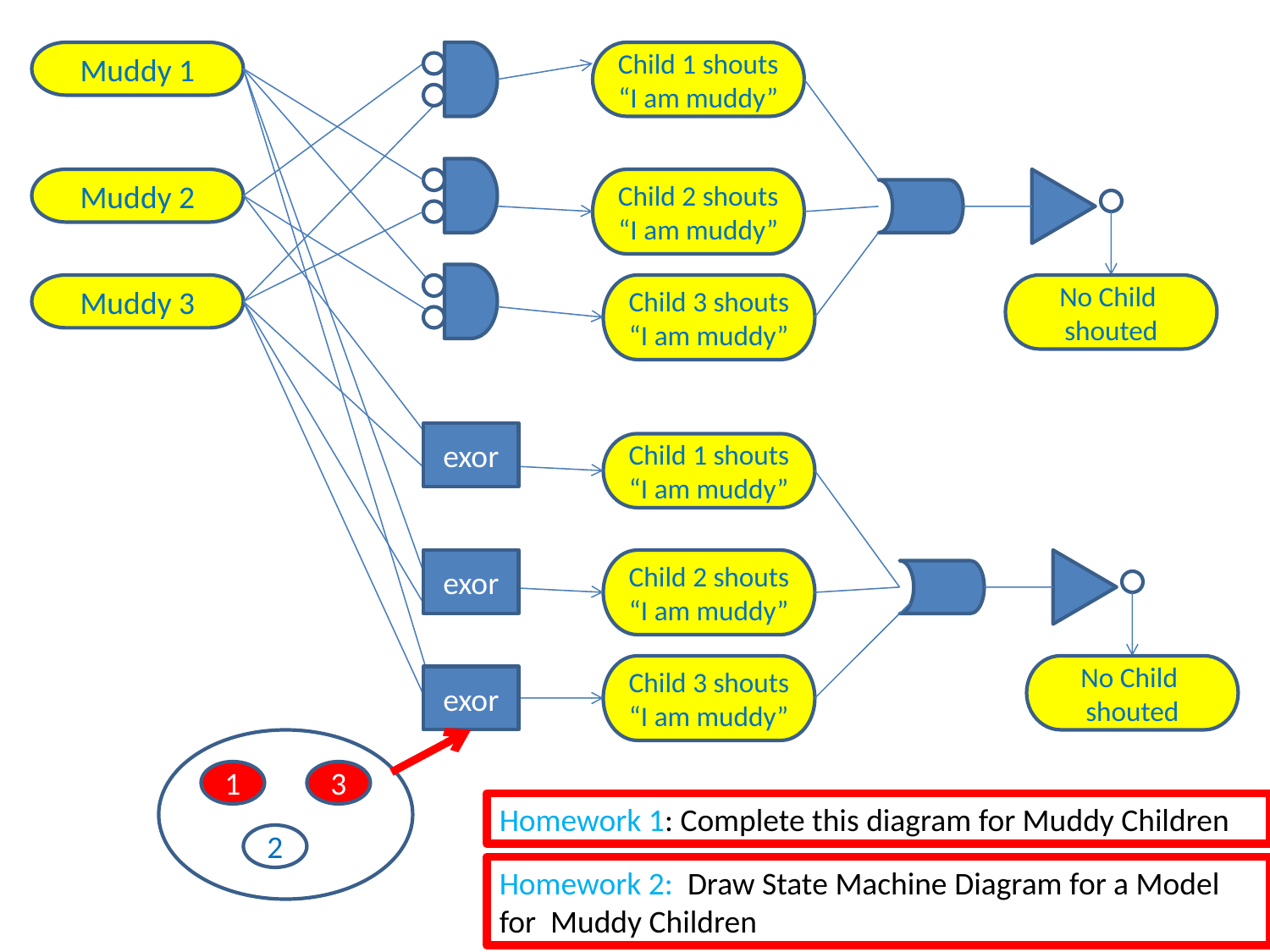

Muddy 1

Child 1 shouts “I am muddy”

Muddy 2

Child 2 shouts “I am muddy”

Muddy 3

Child 3 shouts “I am muddy”
No Child  shouted

exor
Child 1 shouts “I am muddy”
exor
Child 2 shouts “I am muddy”

Child 3 shouts “I am muddy”
No Child  shouted
exor

1
3
Homework 1: Complete this diagram for Muddy Children
2
Homework 2:  Draw State Machine Diagram for a Model for  Muddy Children